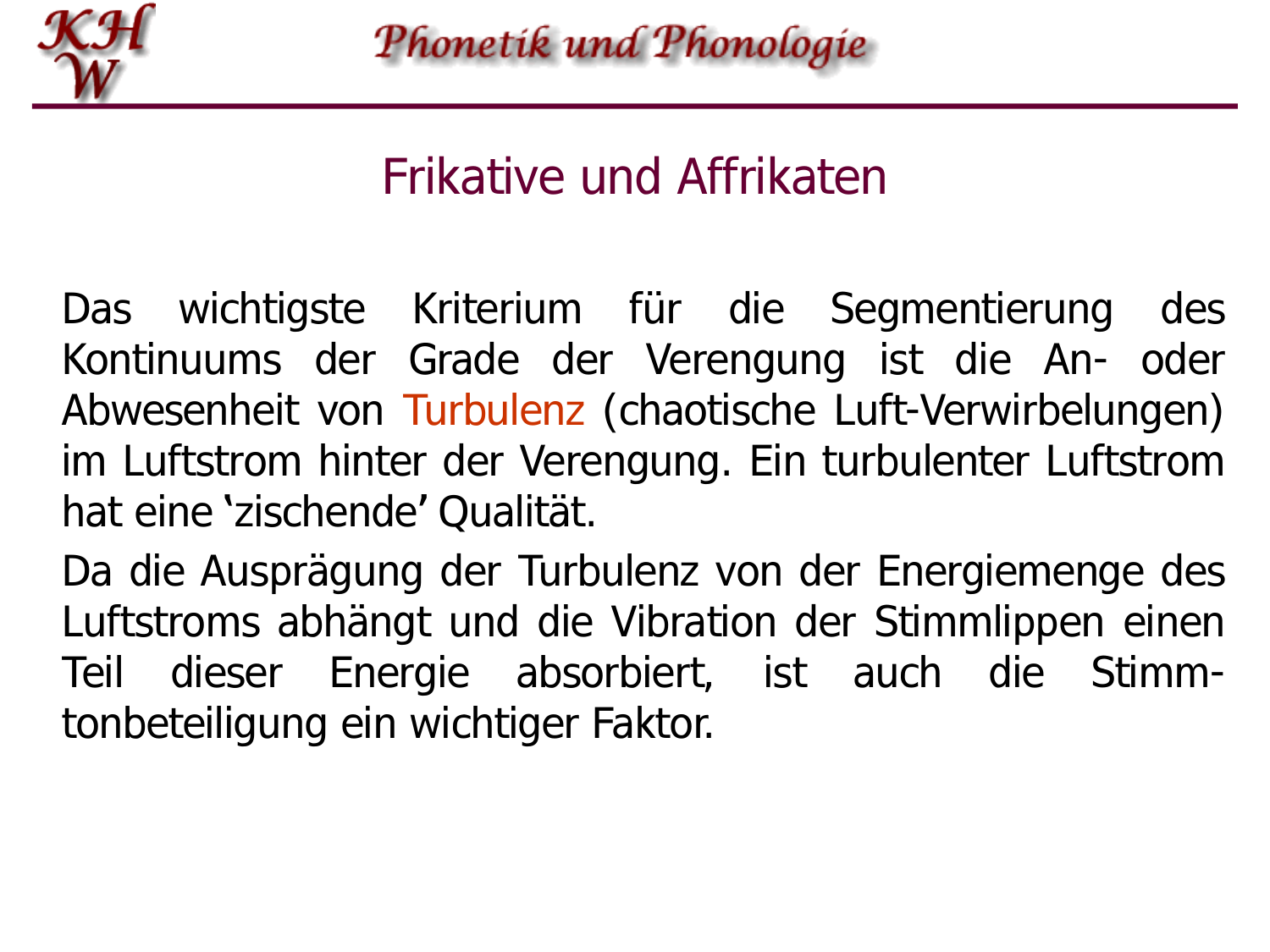

# Frikative und Affrikaten
Das wichtigste Kriterium für die Segmentierung des Kontinuums der Grade der Verengung ist die An- oder Abwesenheit von Turbulenz (chaotische Luft-Verwirbelungen) im Luftstrom hinter der Verengung. Ein turbulenter Luftstrom hat eine ‘zischende’ Qualität.
Da die Ausprägung der Turbulenz von der Energiemenge des Luftstroms abhängt und die Vibration der Stimmlippen einen Teil dieser Energie absorbiert, ist auch die Stimm-tonbeteiligung ein wichtiger Faktor.